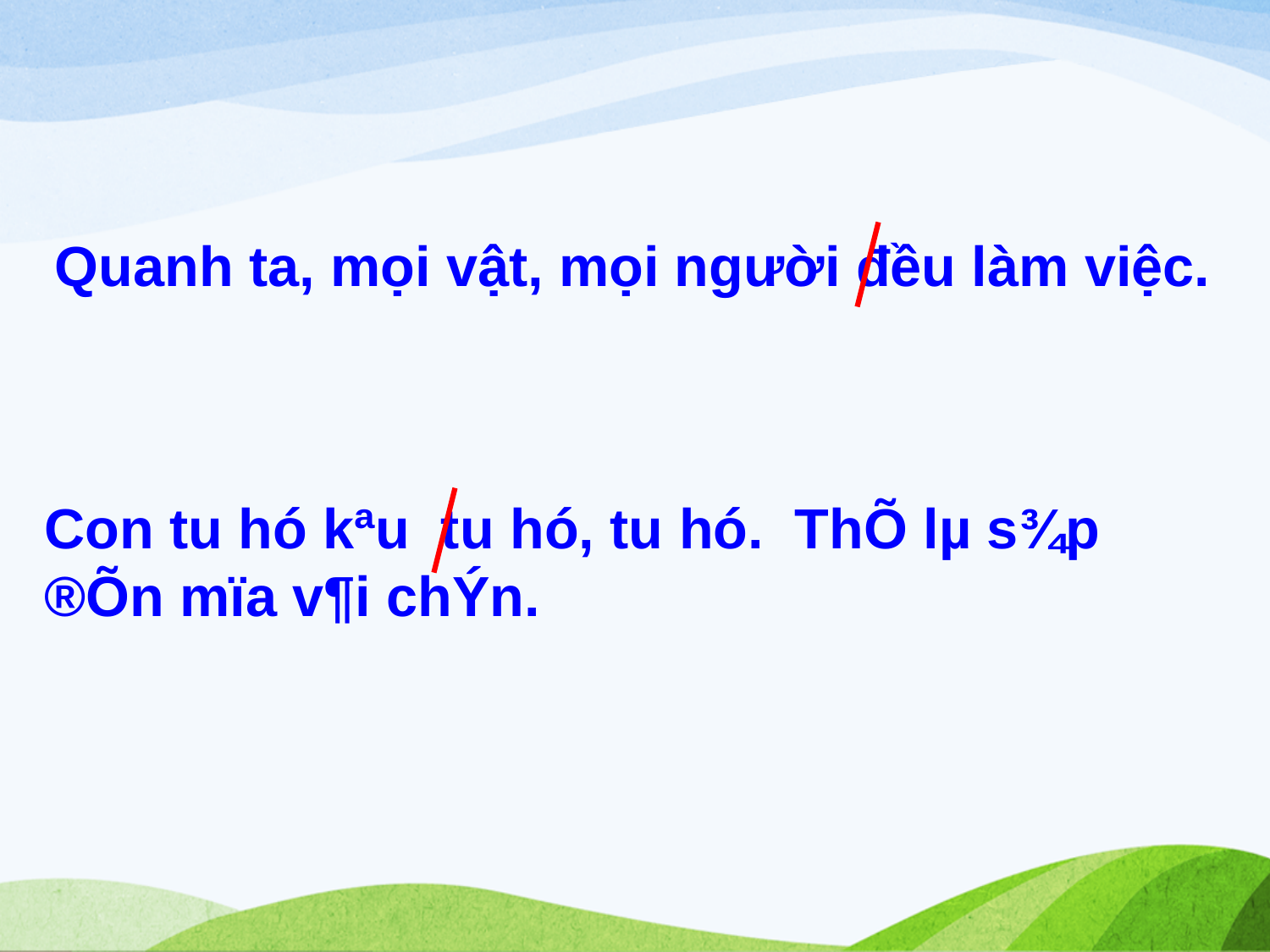

Quanh ta, mọi vật, mọi người đều làm việc.
Con tu hó kªu  tu hó, tu hó.  ThÕ lµ s¾p ®Õn mïa v¶i chÝn.